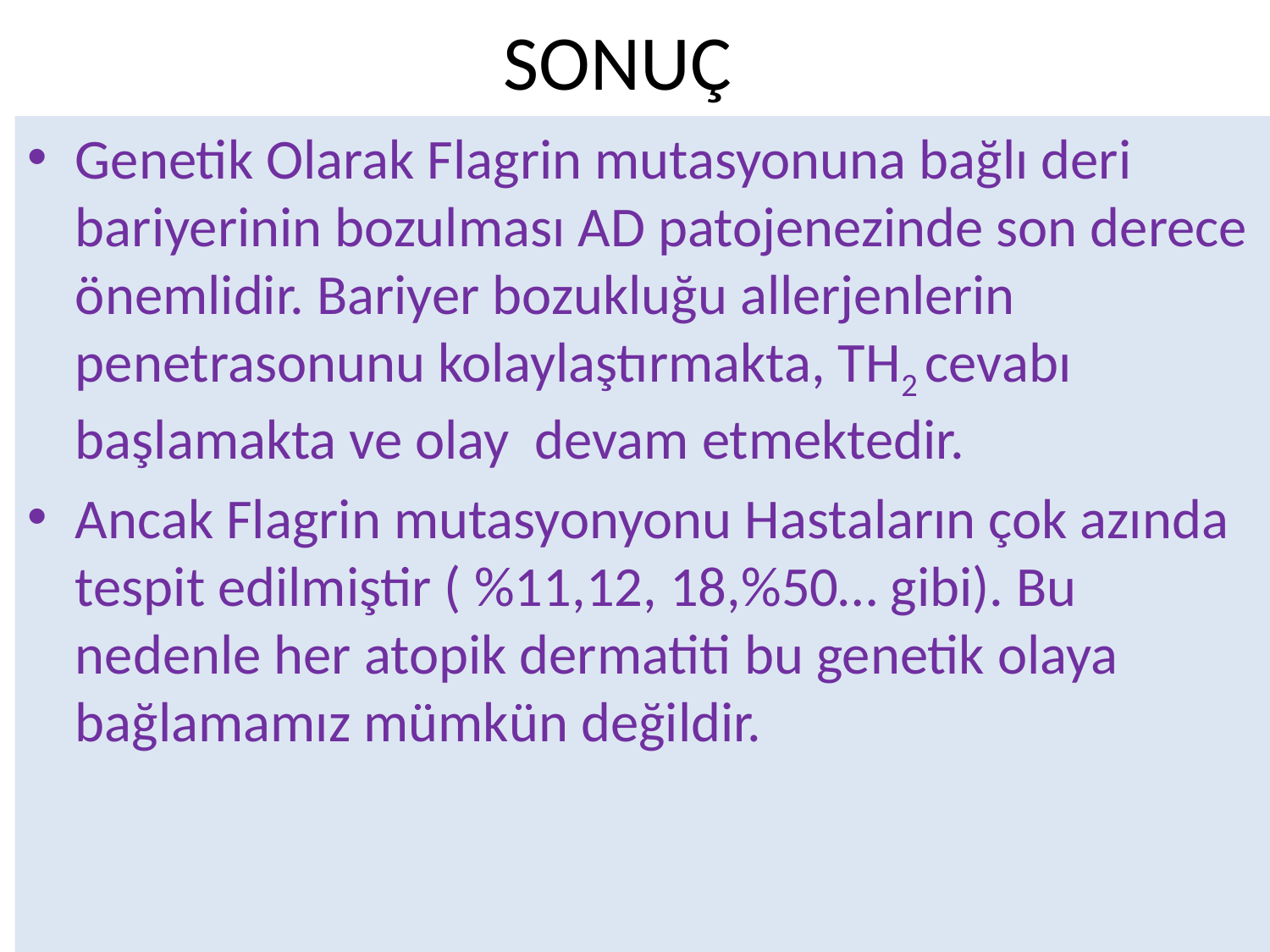

# SONUÇ
Genetik Olarak Flagrin mutasyonuna bağlı deri bariyerinin bozulması AD patojenezinde son derece önemlidir. Bariyer bozukluğu allerjenlerin penetrasonunu kolaylaştırmakta, TH2 cevabı başlamakta ve olay  devam etmektedir.
Ancak Flagrin mutasyonyonu Hastaların çok azında tespit edilmiştir ( %11,12, 18,%50… gibi). Bu nedenle her atopik dermatiti bu genetik olaya bağlamamız mümkün değildir.